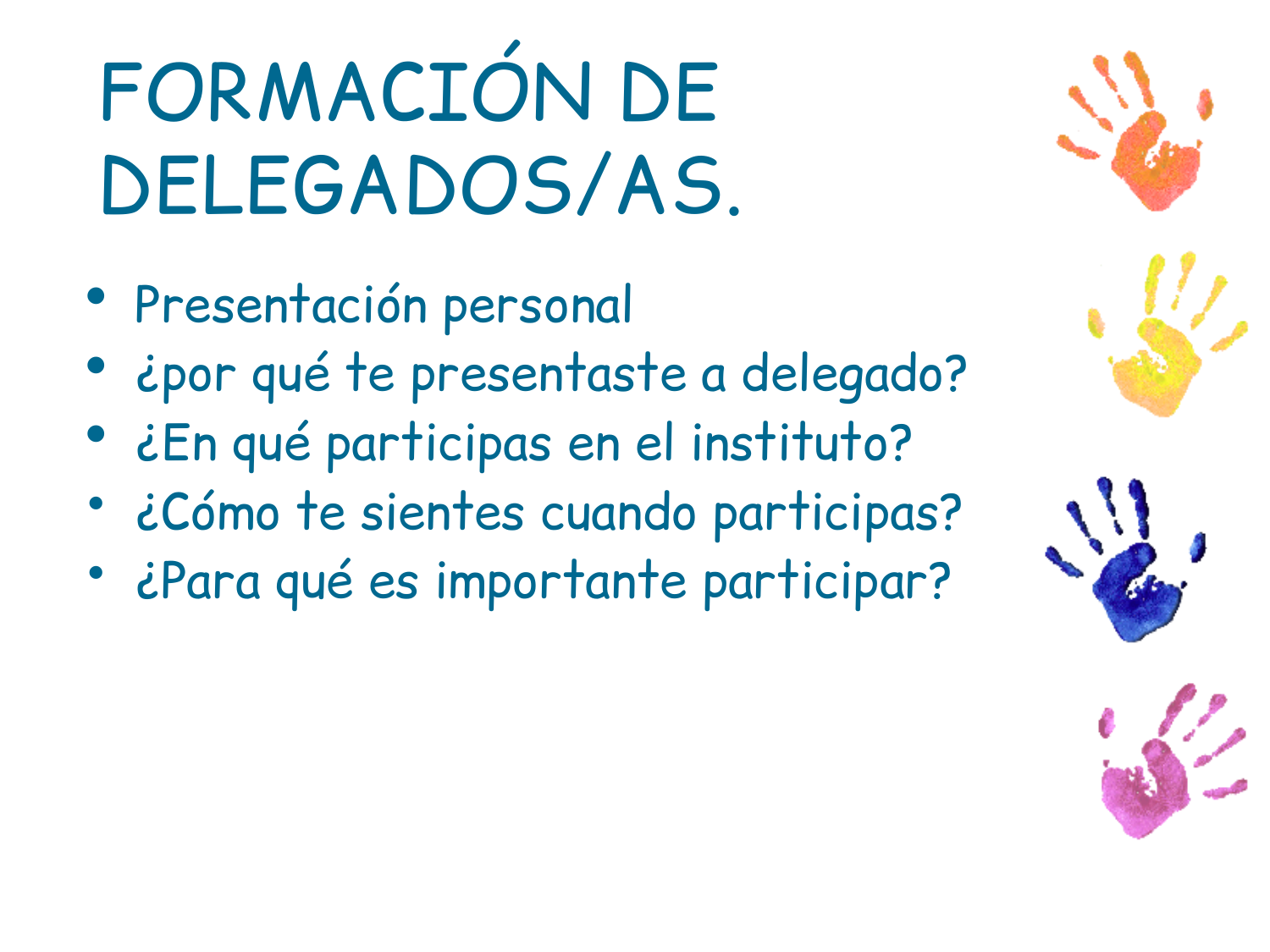

FORMACIÓN DE DELEGADOS/AS.
Presentación personal
¿por qué te presentaste a delegado?
¿En qué participas en el instituto?
¿Cómo te sientes cuando participas?
¿Para qué es importante participar?